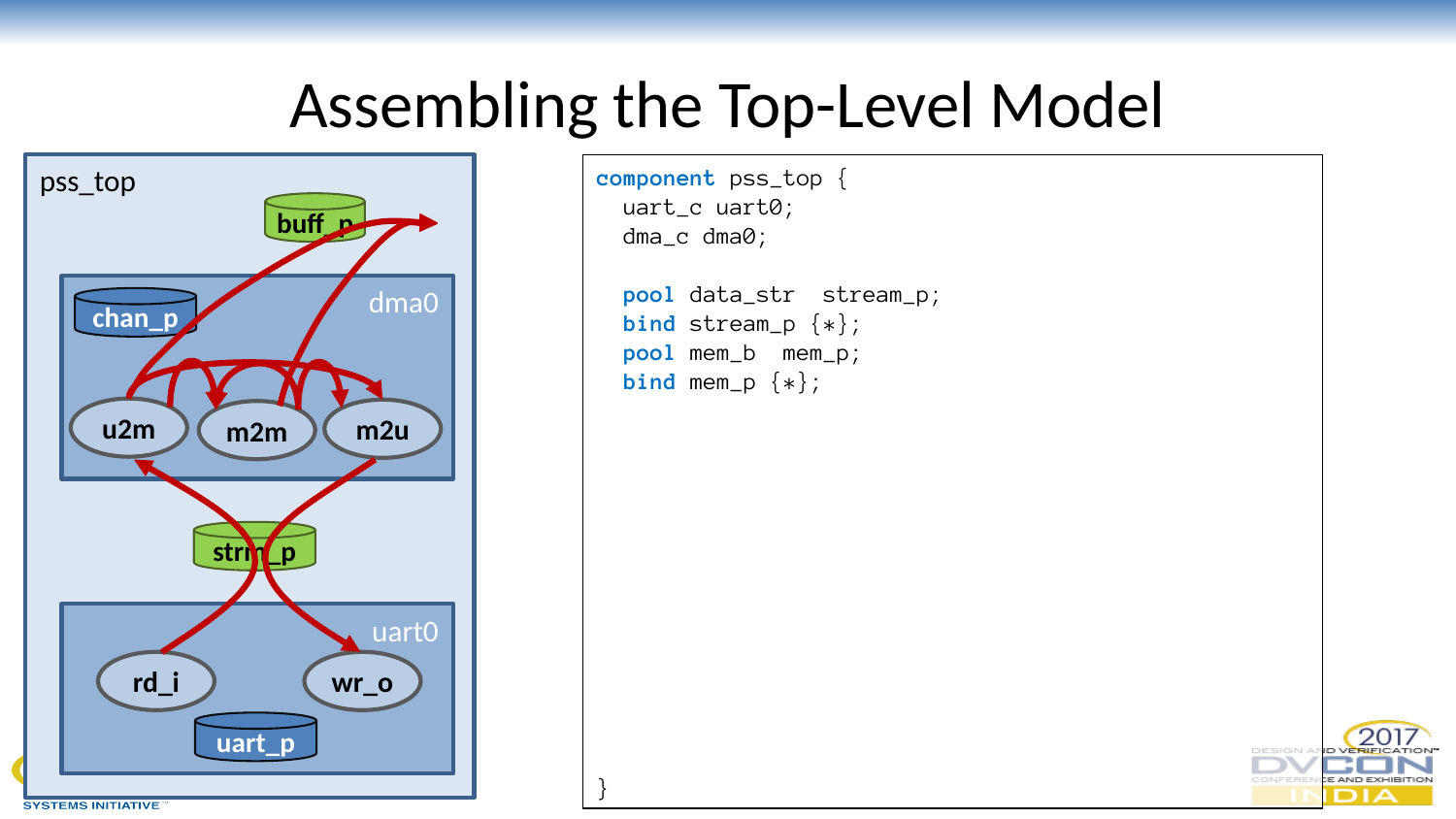

# Assembling the Top-Level Model
pss_top
component pss_top {
  uart_c uart0;
  dma_c dma0;

  pool data_str  stream_p;
  bind stream_p {*};
  pool mem_b  mem_p;
  bind mem_p {*};

}
buff_p

dma0
chan_p
u2m
m2u
m2m

strm_p
uart0
rd_i
wr_o
uart_p